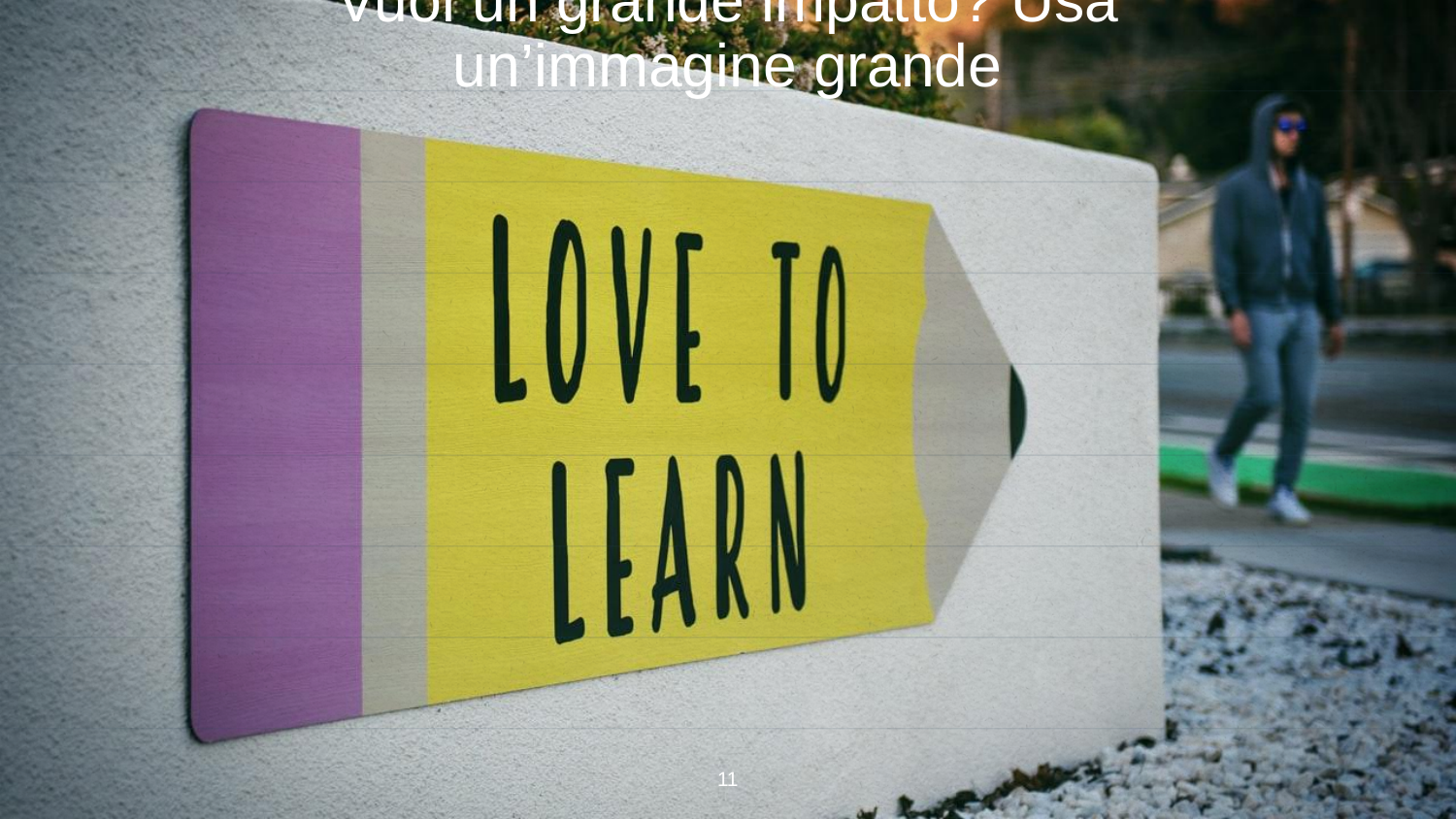

Vuoi un grande impatto? Usa un’immagine grande
11